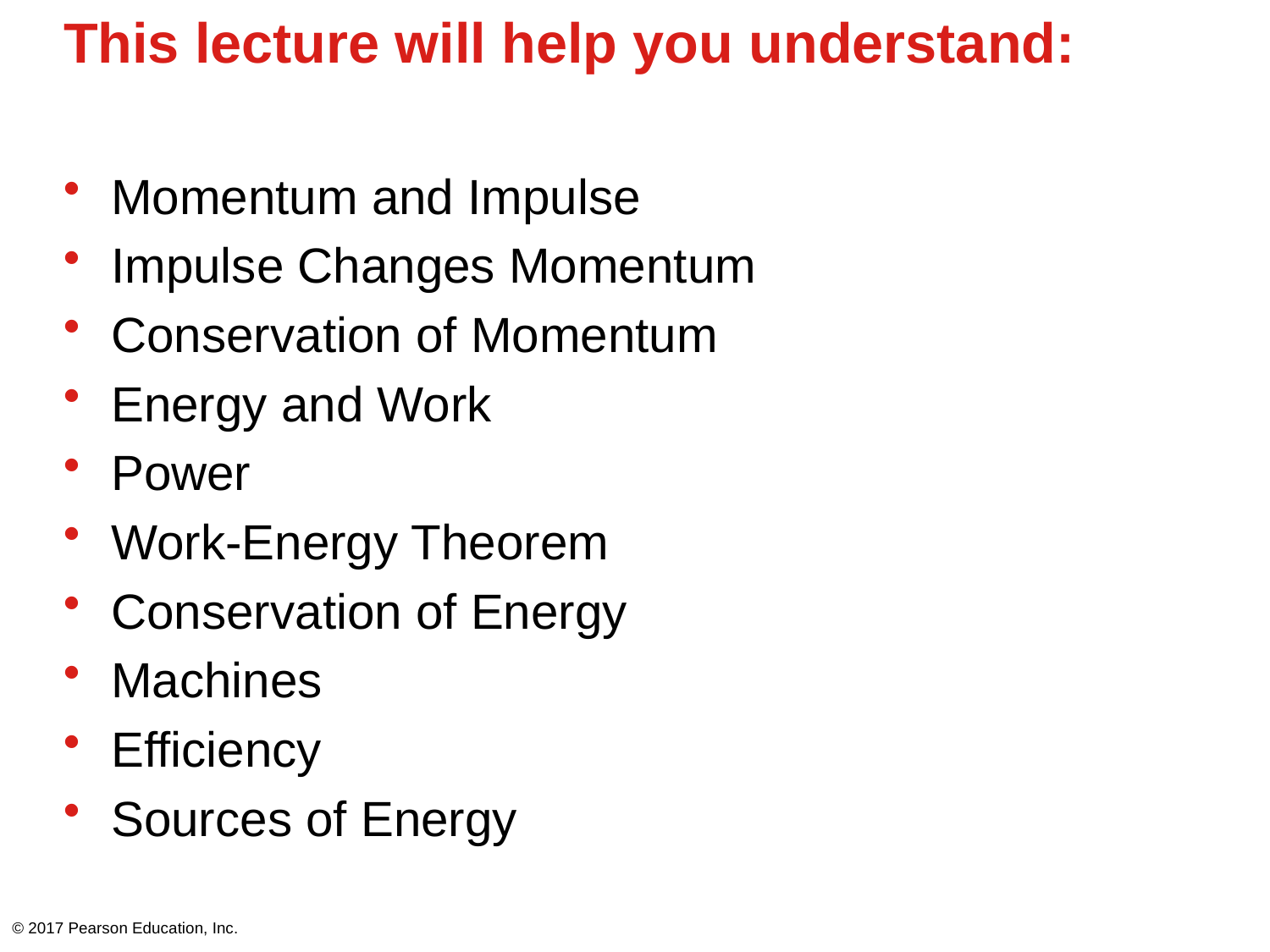

# This lecture will help you understand:
Momentum and Impulse
Impulse Changes Momentum
Conservation of Momentum
Energy and Work
Power
Work-Energy Theorem
Conservation of Energy
Machines
Efficiency
Sources of Energy
© 2017 Pearson Education, Inc.